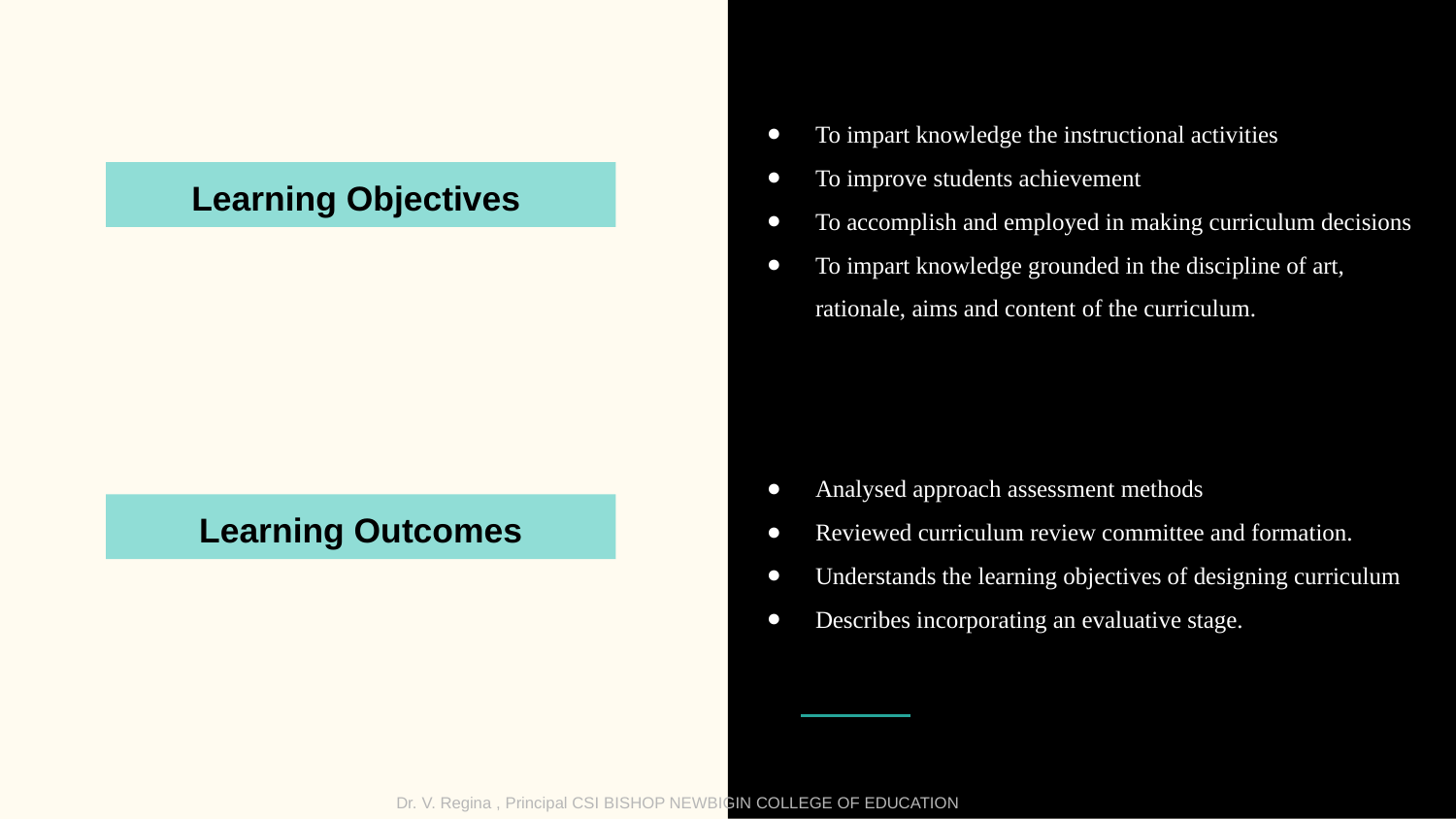

To impart knowledge the instructional activities
To improve students achievement
To accomplish and employed in making curriculum decisions
To impart knowledge grounded in the discipline of art, rationale, aims and content of the curriculum.
Learning Objectives
Analysed approach assessment methods
Reviewed curriculum review committee and formation.
Understands the learning objectives of designing curriculum
Describes incorporating an evaluative stage.

Learning Outcomes
Dr. V. Regina , Principal CSI BISHOP NEWBIGIN COLLEGE OF EDUCATION